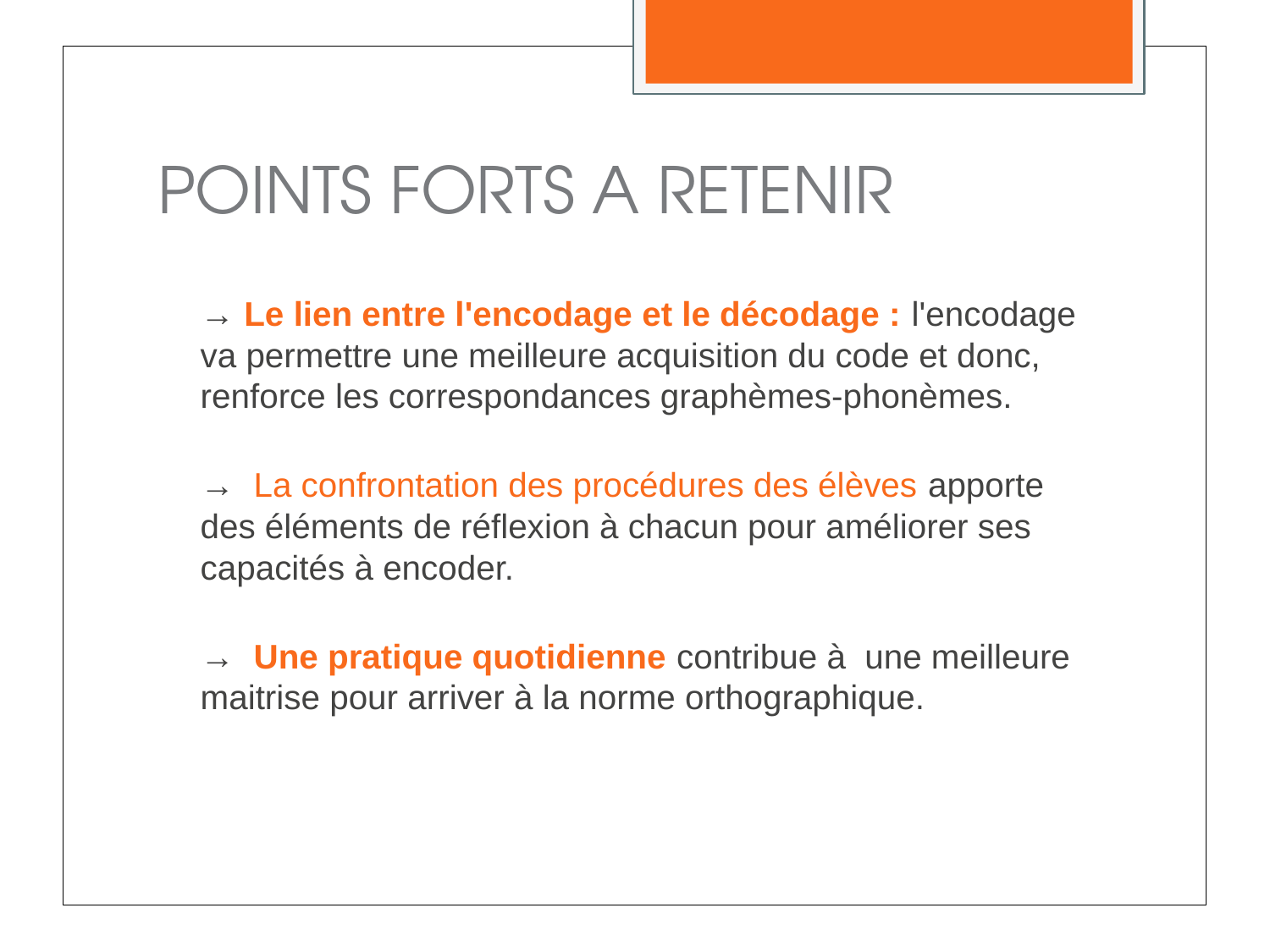

# POINTS FORTS A RETENIR
→ Le lien entre l'encodage et le décodage : l'encodage va permettre une meilleure acquisition du code et donc, renforce les correspondances graphèmes-phonèmes.
→  La confrontation des procédures des élèves apporte des éléments de réflexion à chacun pour améliorer ses capacités à encoder.
→  Une pratique quotidienne contribue à  une meilleure maitrise pour arriver à la norme orthographique.